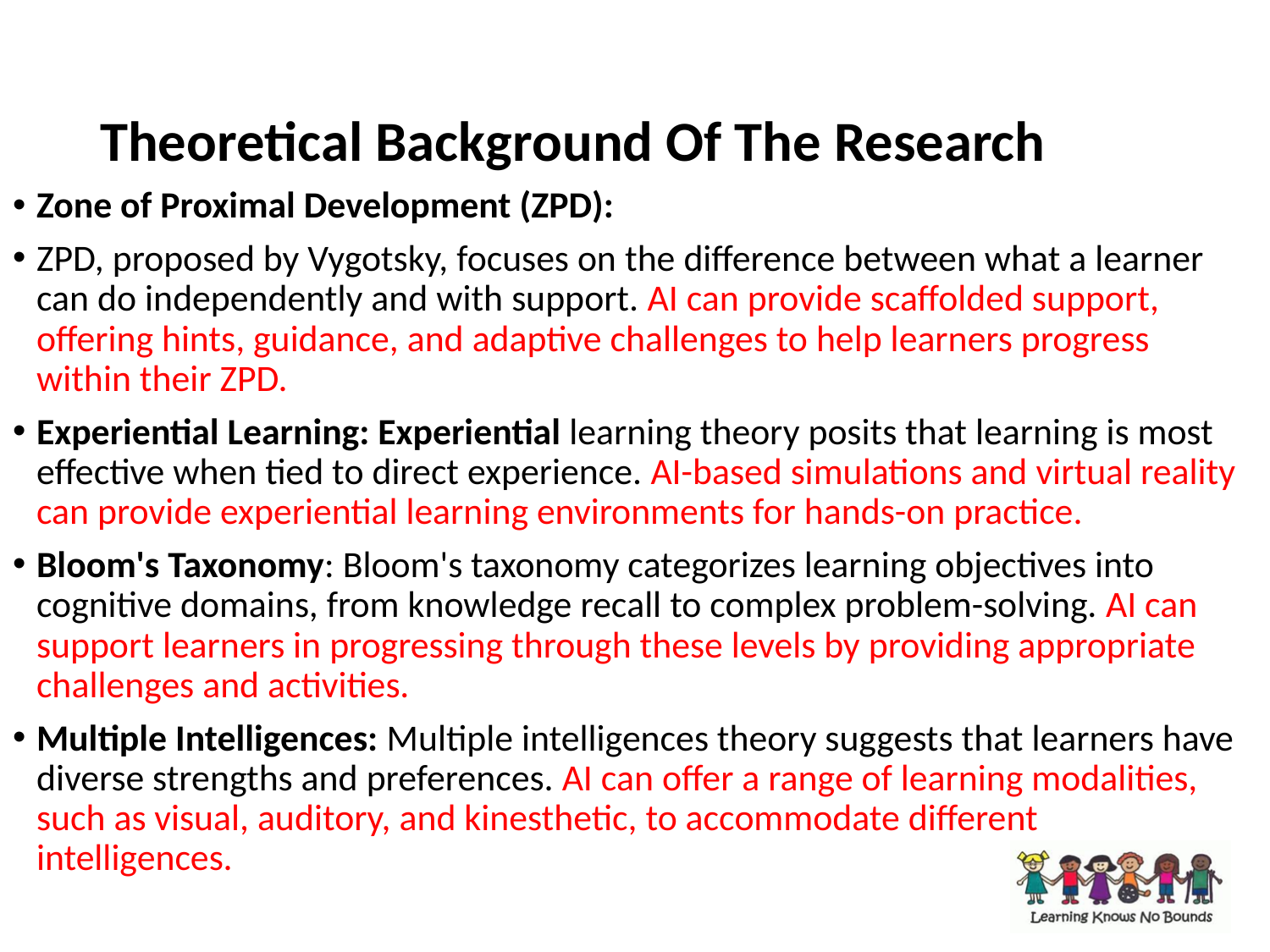

# Theoretical Background Of The Research
Zone of Proximal Development (ZPD):
ZPD, proposed by Vygotsky, focuses on the difference between what a learner can do independently and with support. AI can provide scaffolded support, offering hints, guidance, and adaptive challenges to help learners progress within their ZPD.
Experiential Learning: Experiential learning theory posits that learning is most effective when tied to direct experience. AI-based simulations and virtual reality can provide experiential learning environments for hands-on practice.
Bloom's Taxonomy: Bloom's taxonomy categorizes learning objectives into cognitive domains, from knowledge recall to complex problem-solving. AI can support learners in progressing through these levels by providing appropriate challenges and activities.
Multiple Intelligences: Multiple intelligences theory suggests that learners have diverse strengths and preferences. AI can offer a range of learning modalities, such as visual, auditory, and kinesthetic, to accommodate different intelligences.